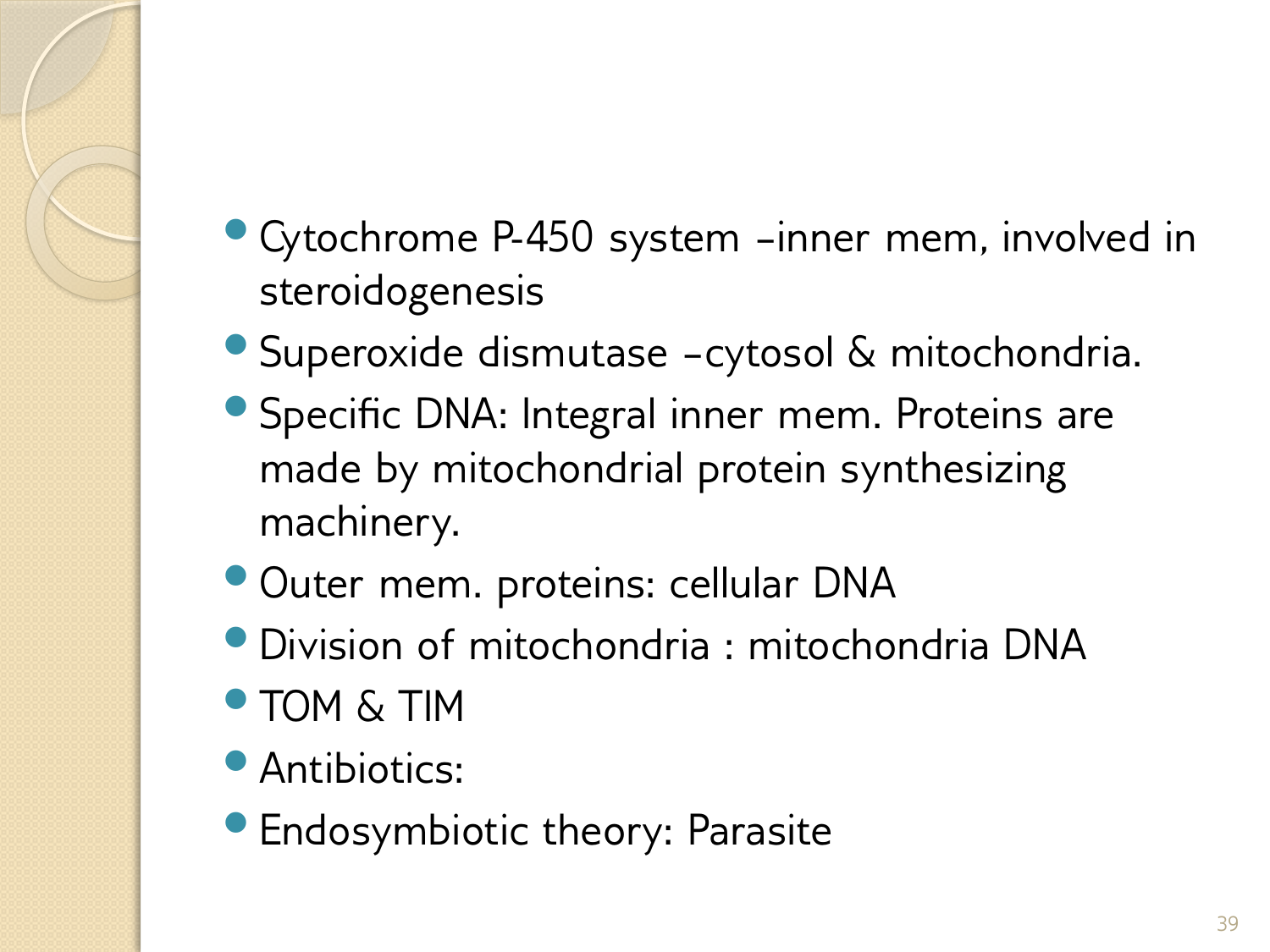

#
Cytochrome P-450 system –inner mem, involved in steroidogenesis
Superoxide dismutase –cytosol & mitochondria.
Specific DNA: Integral inner mem. Proteins are made by mitochondrial protein synthesizing machinery.
Outer mem. proteins: cellular DNA
Division of mitochondria : mitochondria DNA
TOM & TIM
Antibiotics:
Endosymbiotic theory: Parasite

39